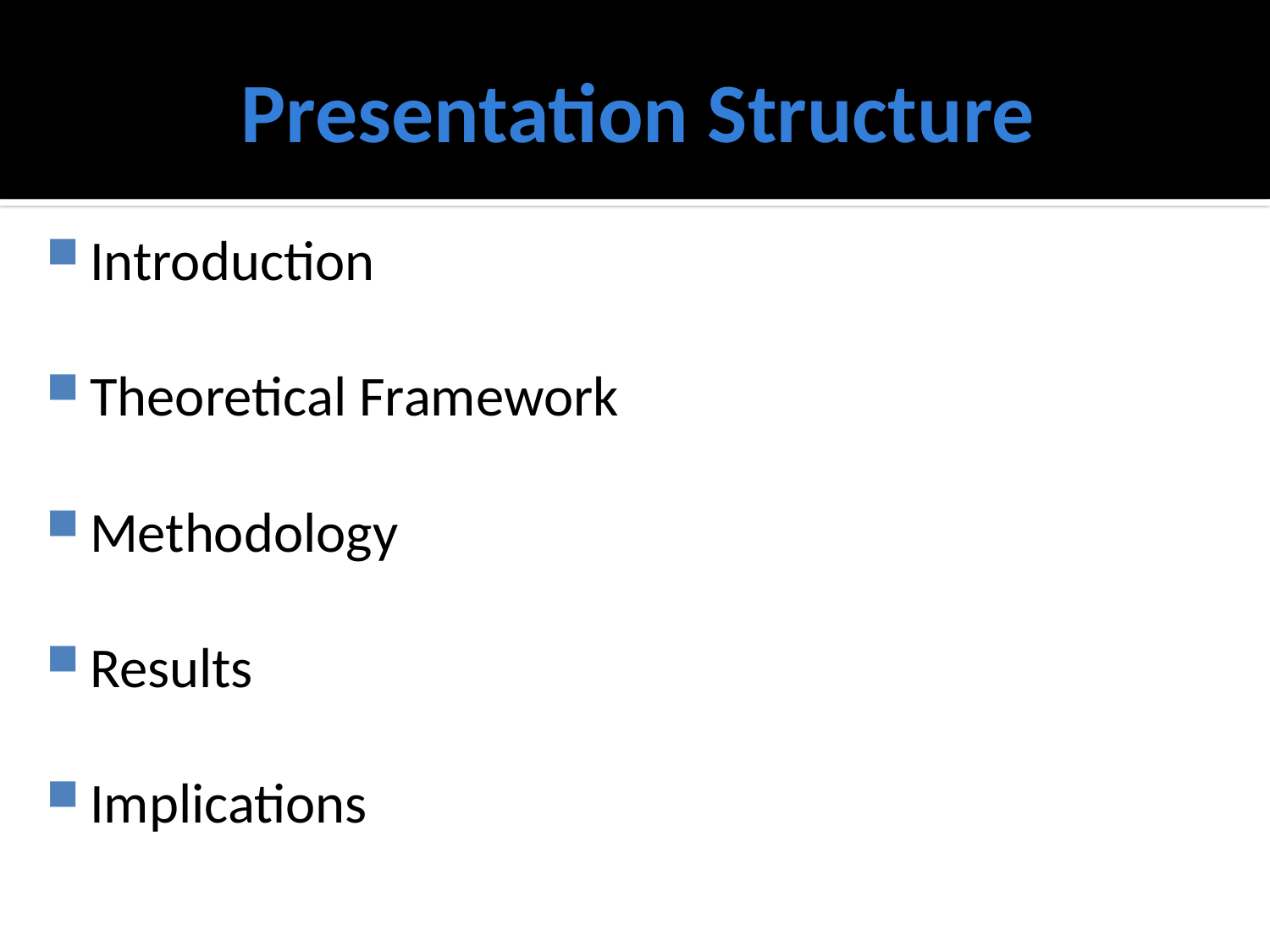

# Presentation Structure
Introduction

Theoretical Framework

Methodology

Results

Implications